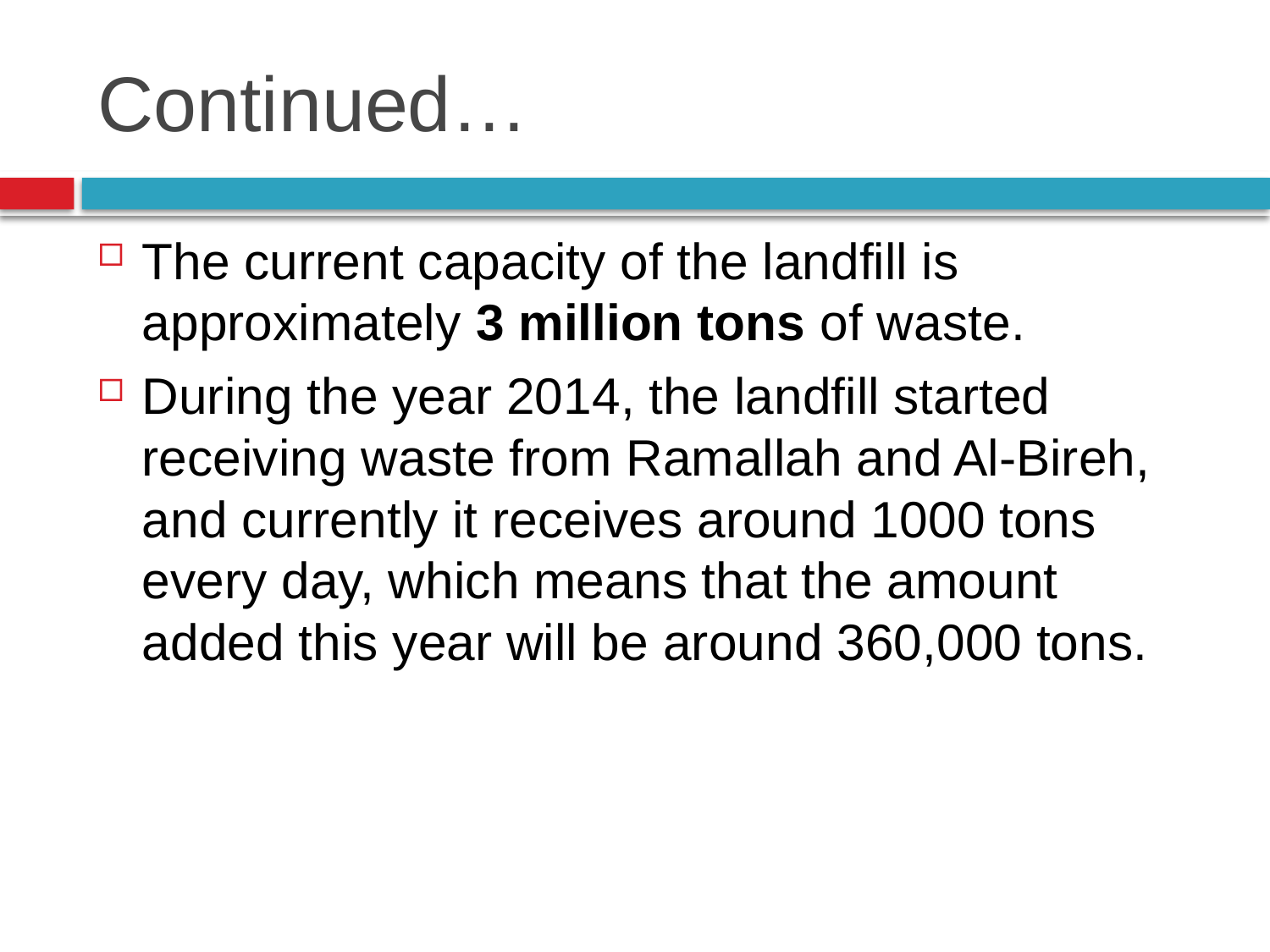

# Continued…
The current capacity of the landfill is approximately 3 million tons of waste.
During the year 2014, the landfill started receiving waste from Ramallah and Al-Bireh, and currently it receives around 1000 tons every day, which means that the amount added this year will be around 360,000 tons.